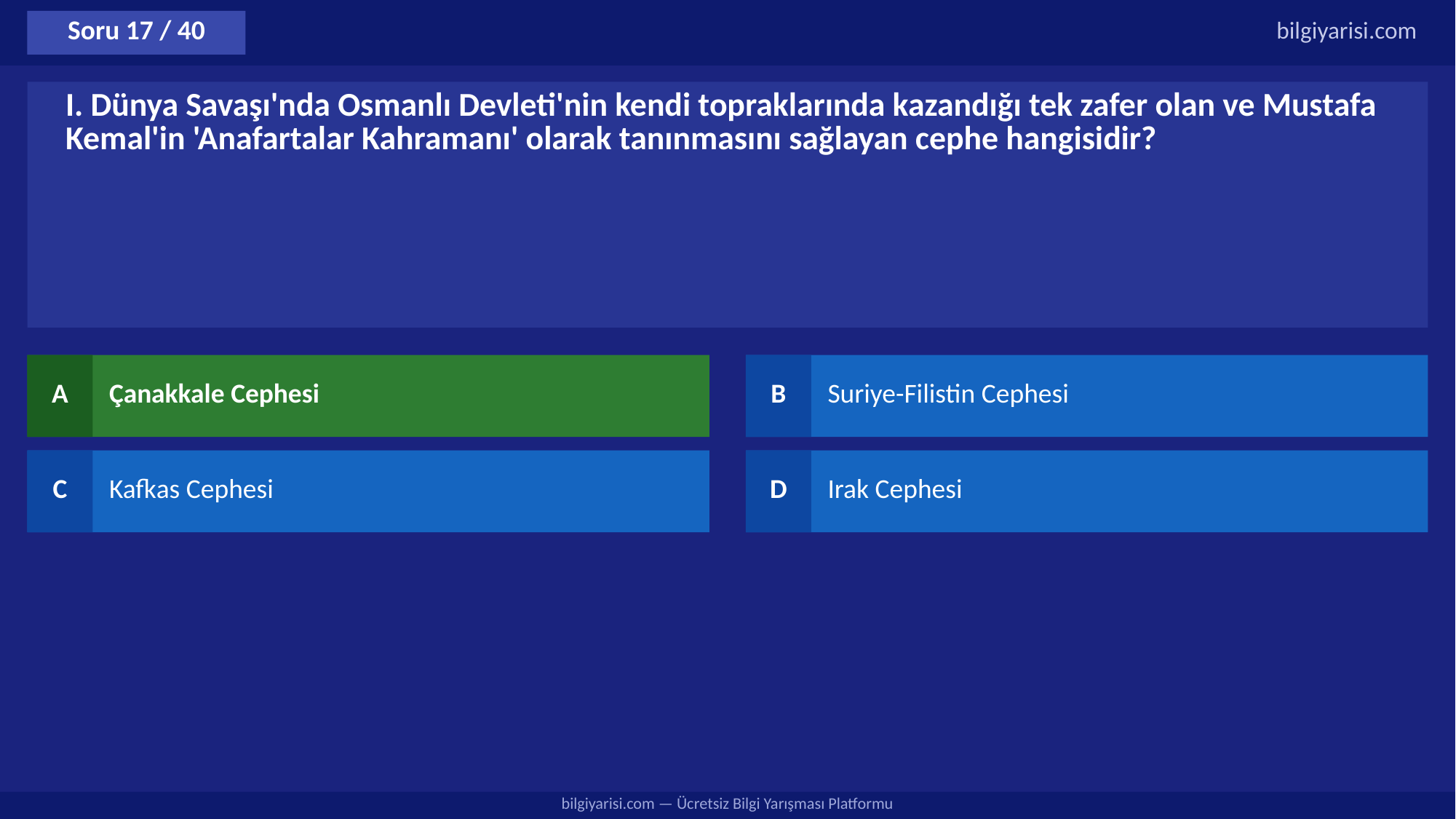

Soru 17 / 40
bilgiyarisi.com

I. Dünya Savaşı'nda Osmanlı Devleti'nin kendi topraklarında kazandığı tek zafer olan ve Mustafa Kemal'in 'Anafartalar Kahramanı' olarak tanınmasını sağlayan cephe hangisidir?

A
Çanakkale Cephesi

B
Suriye-Filistin Cephesi

C
Kafkas Cephesi

D
Irak Cephesi
bilgiyarisi.com — Ücretsiz Bilgi Yarışması Platformu